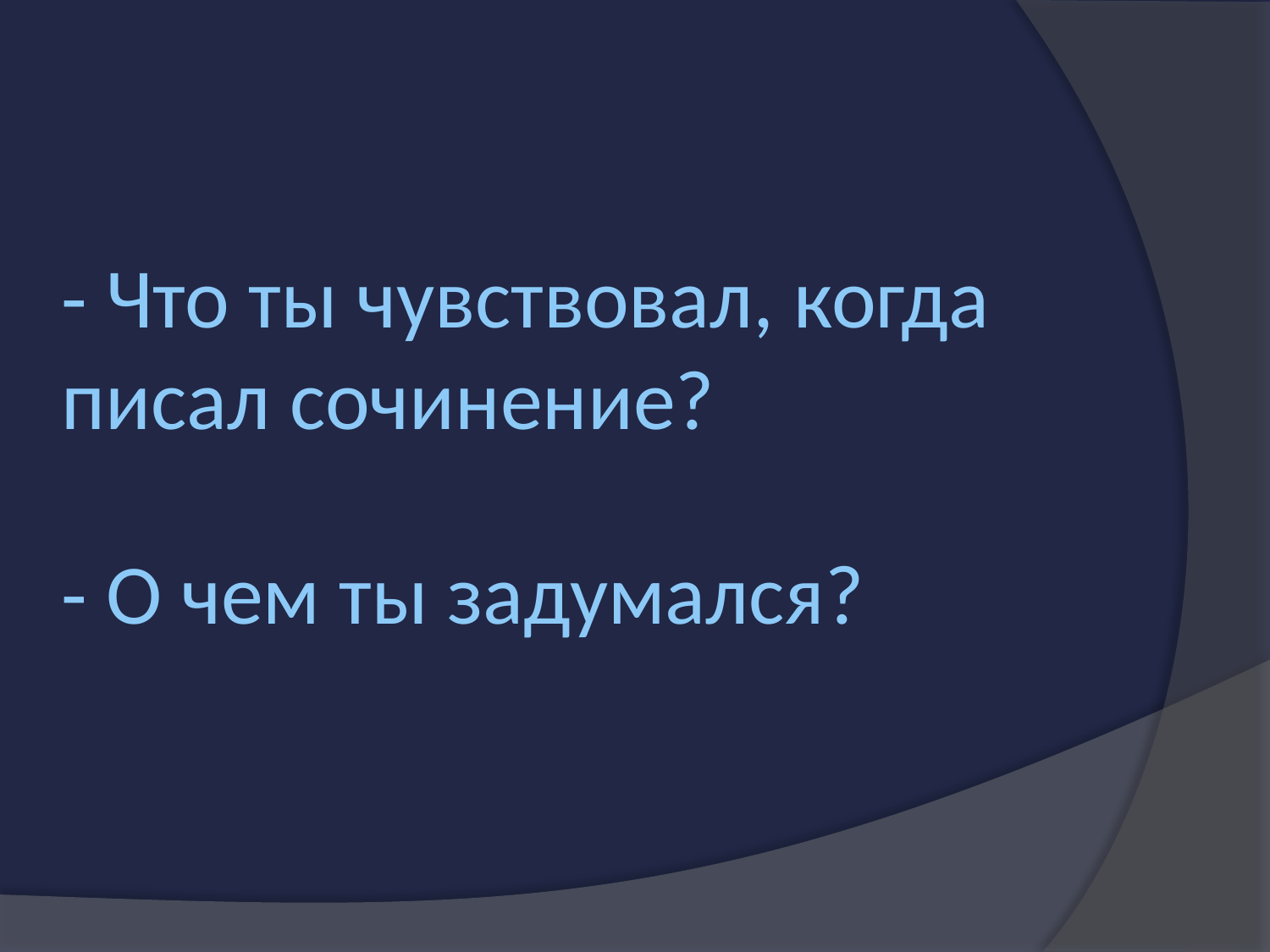

# - Что ты чувствовал, когда писал сочинение? - О чем ты задумался?